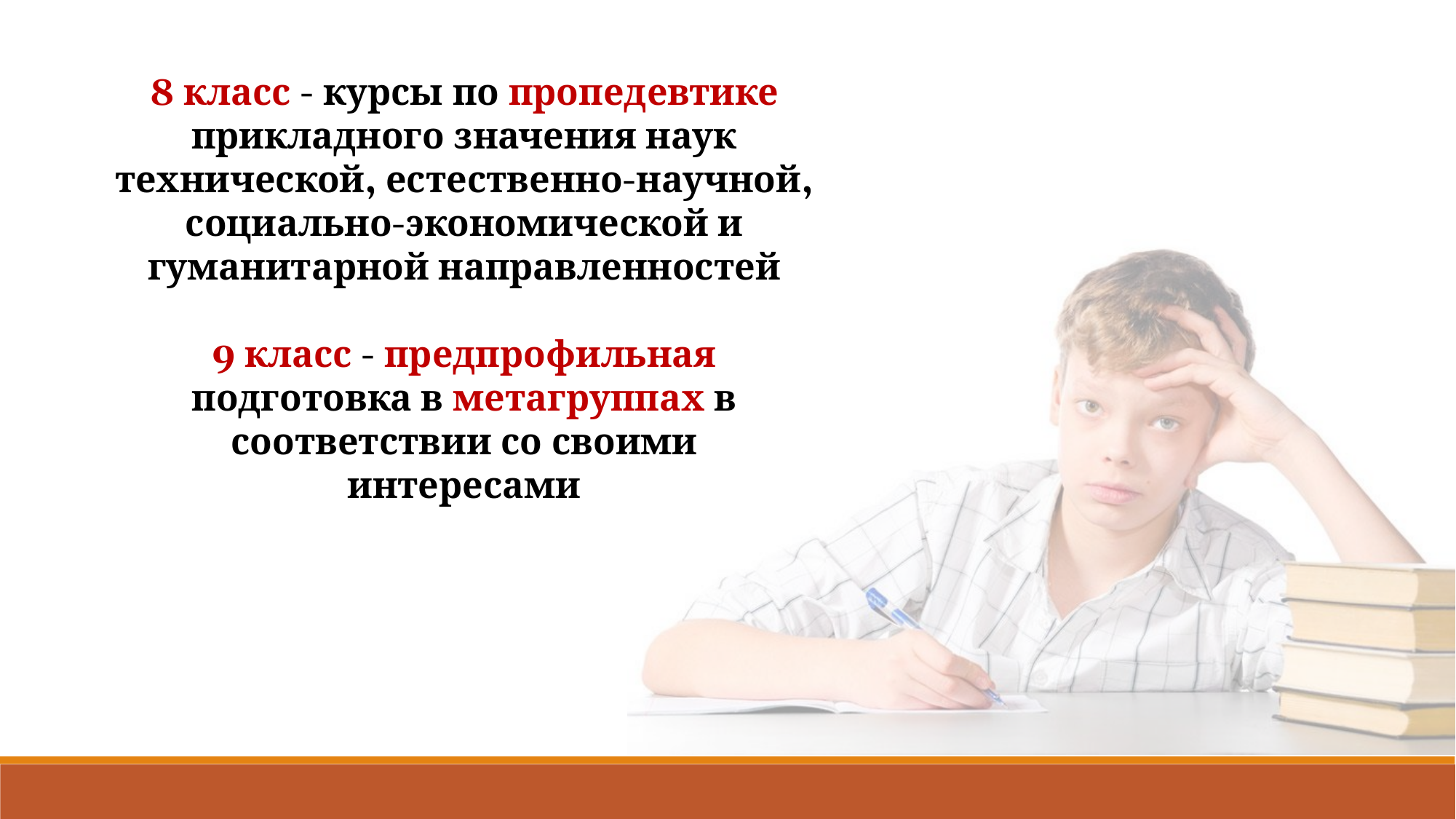

8 класс - курсы по пропедевтике прикладного значения наук технической, естественно-научной, социально-экономической и гуманитарной направленностей

9 класс - предпрофильная подготовка в метагруппах в соответствии со своими интересами